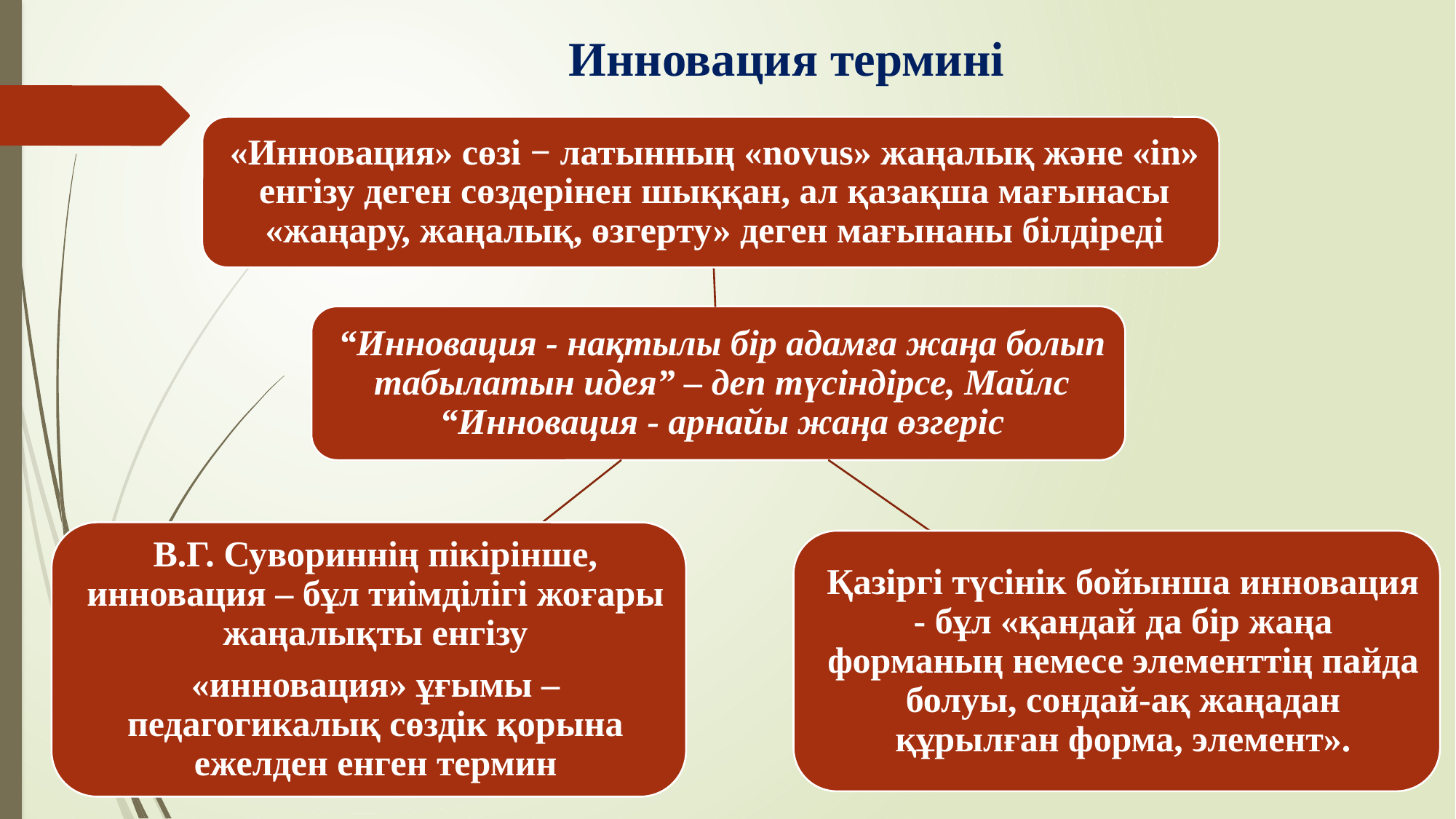

# Инновация термині
“Инновация - нақтылы бір адамға жаңа болып табылатын идея” – деп түсіндірсе, Майлс “Инновация - арнайы жаңа өзгеріс
«Инновация» сөзі − латынның «novus» жаңалық және «іn» енгізу деген сөздерінен шыққан, ал қазақша мағынасы «жаңару, жаңалық, өзгерту» деген мағынаны білдіреді
В.Г. Сувориннің пікірінше, инновация – бұл тиімділігі жоғары жаңалықты енгізу
«инновация» ұғымы – педагогикалық сөздік қорына ежелден енген термин
Қазіргі түсінік бойынша инновация - бұл «қандай да бір жаңа форманың немесе элементтің пайда болуы, сондай-ақ жаңадан құрылған форма, элемент».